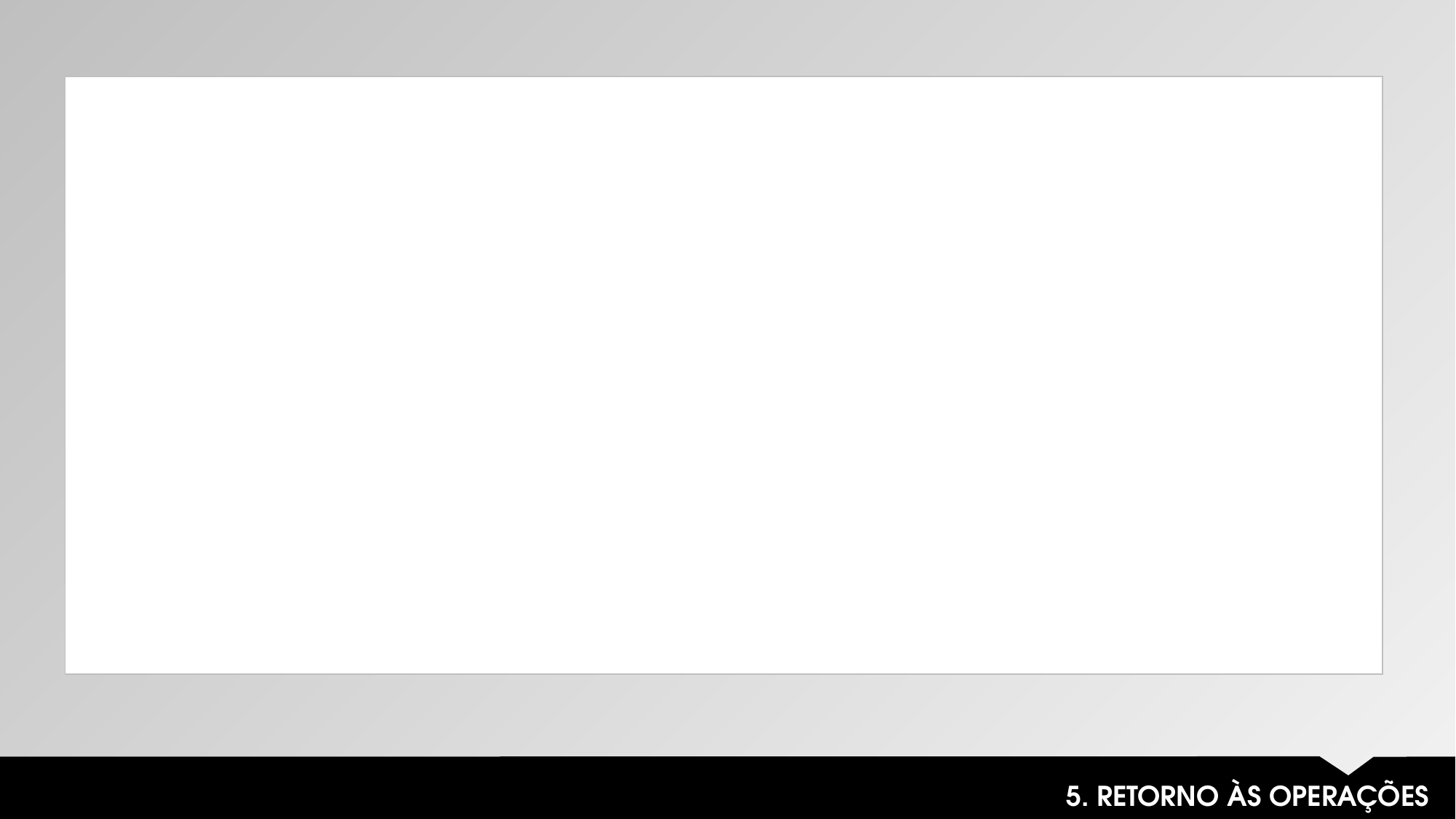

|  |
| --- |

5. RETORNO ÀS OPERAÇÕES